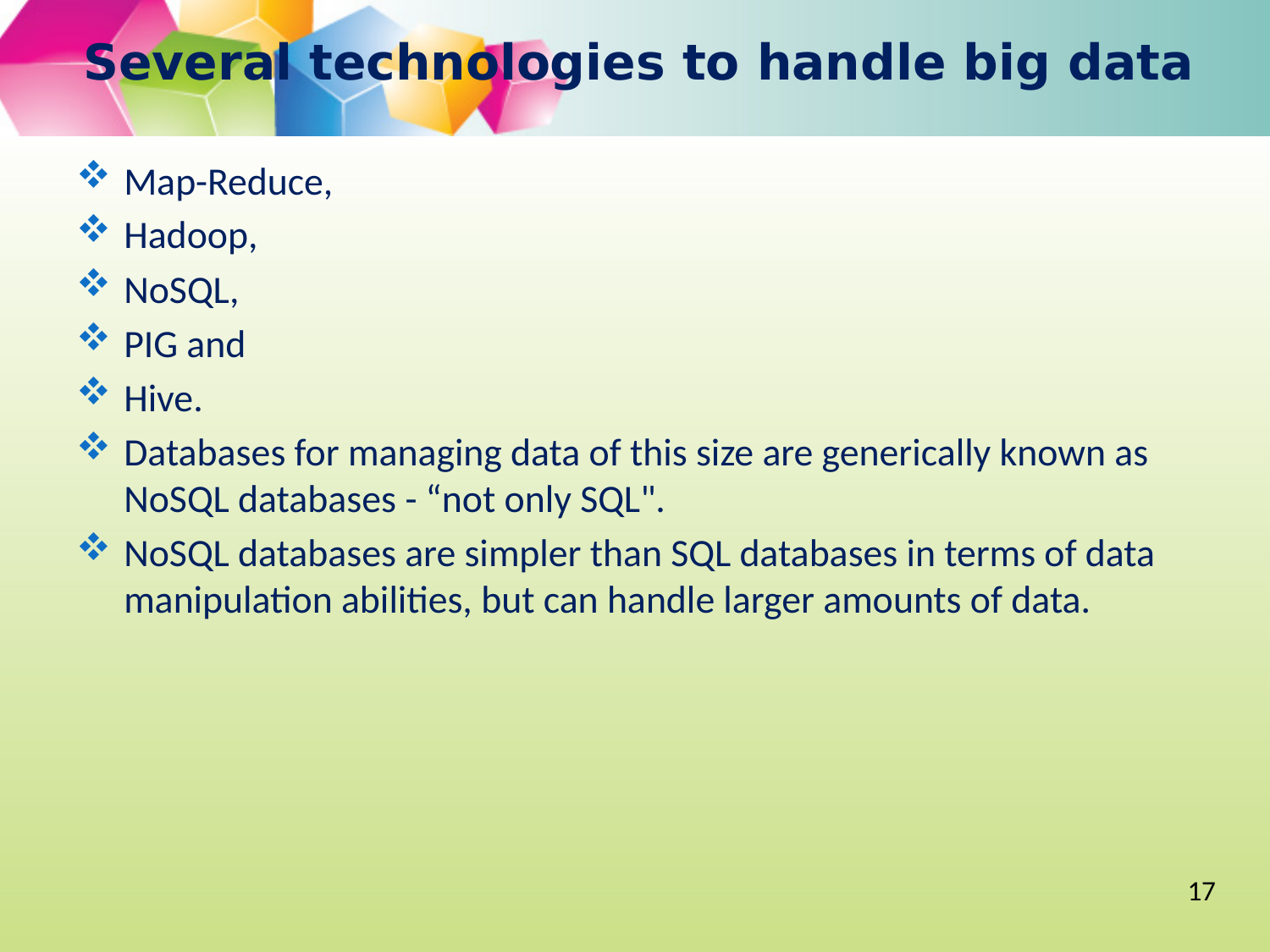

# Several technologies to handle big data
Map-Reduce,
Hadoop,
NoSQL,
PIG and
Hive.
Databases for managing data of this size are generically known as NoSQL databases - “not only SQL".
NoSQL databases are simpler than SQL databases in terms of data manipulation abilities, but can handle larger amounts of data.
17